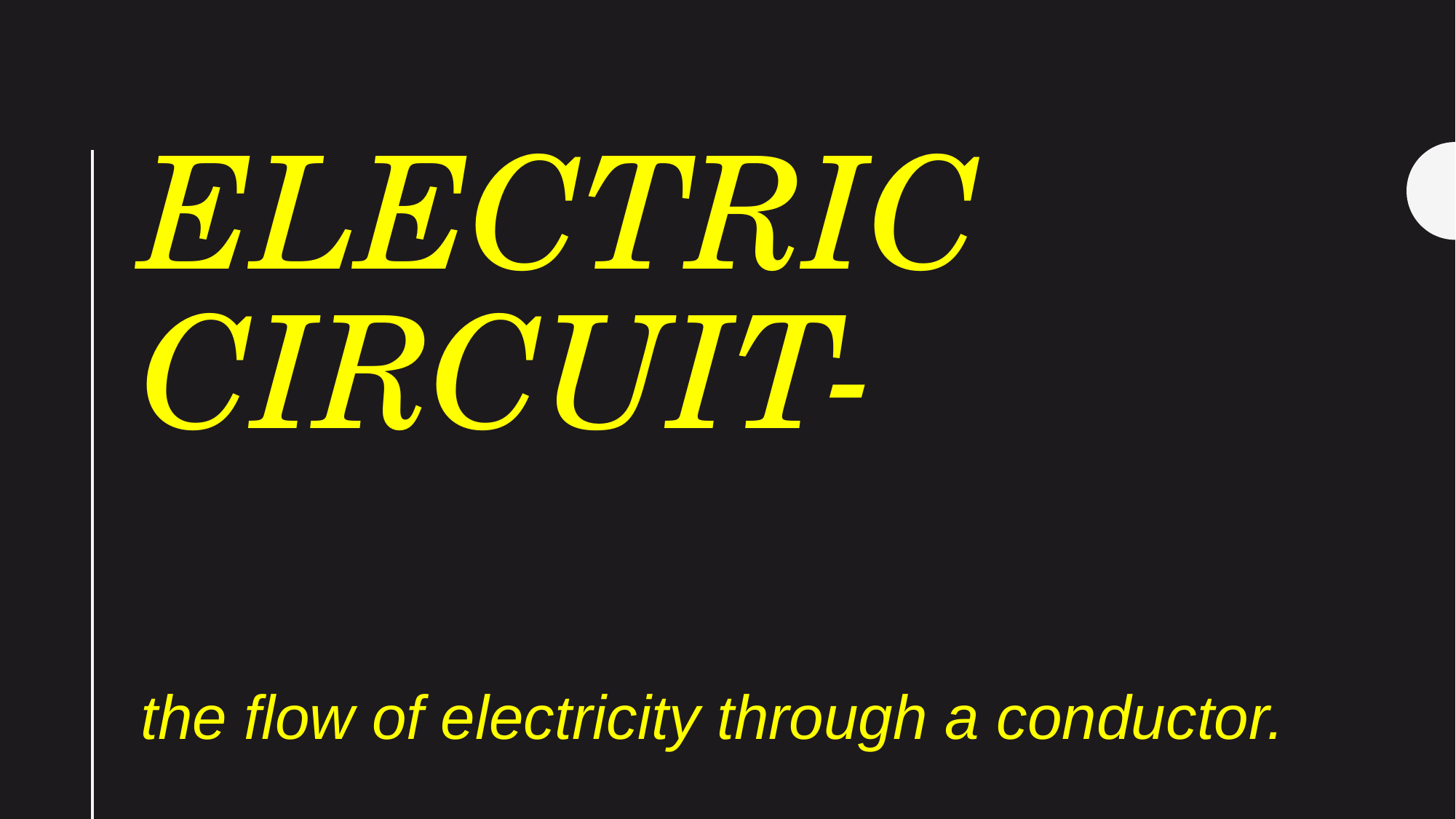

# Electric circuit-
the flow of electricity through a conductor.